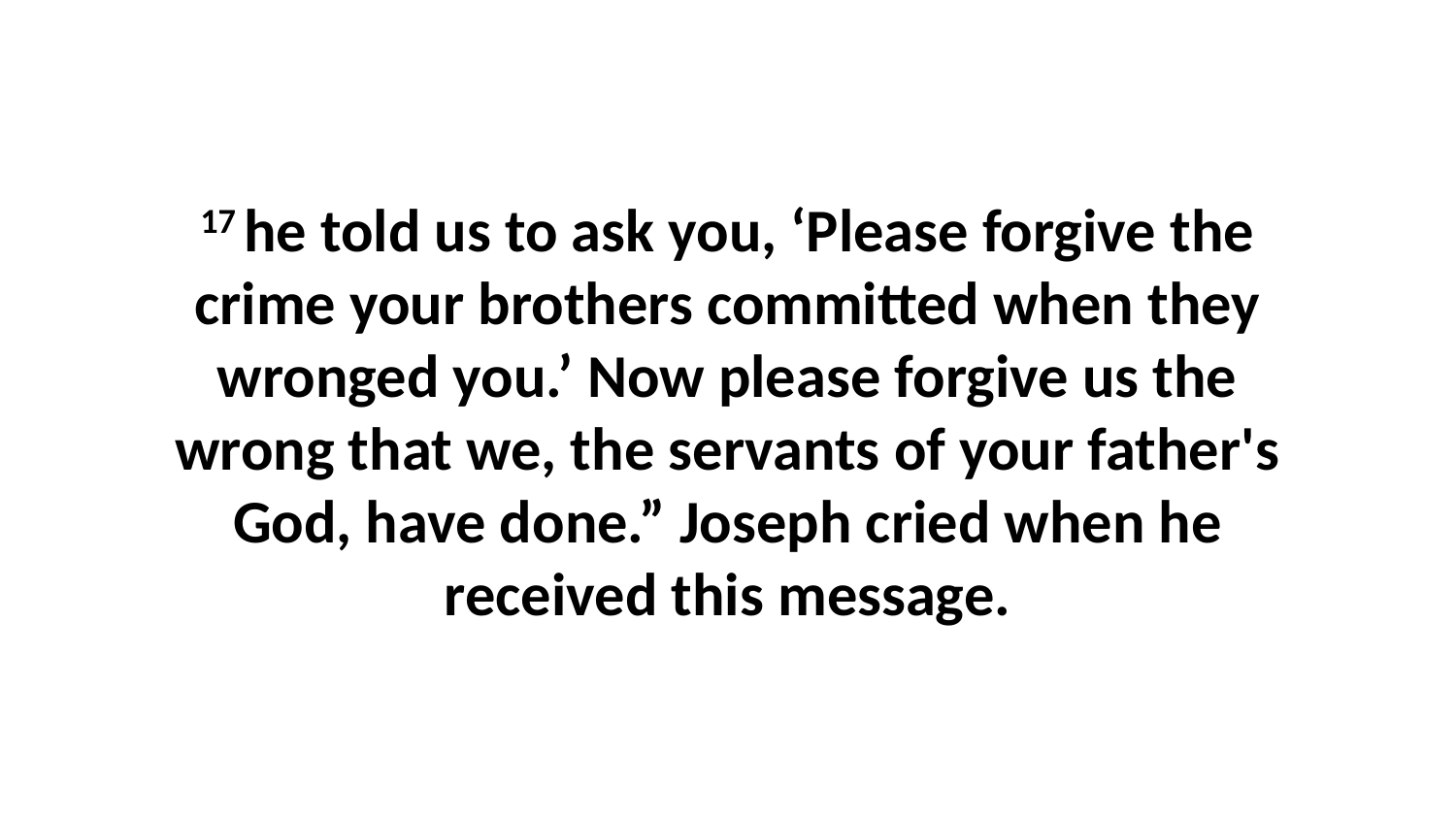

17 he told us to ask you, ‘Please forgive the crime your brothers committed when they wronged you.’ Now please forgive us the wrong that we, the servants of your father's God, have done.” Joseph cried when he received this message.